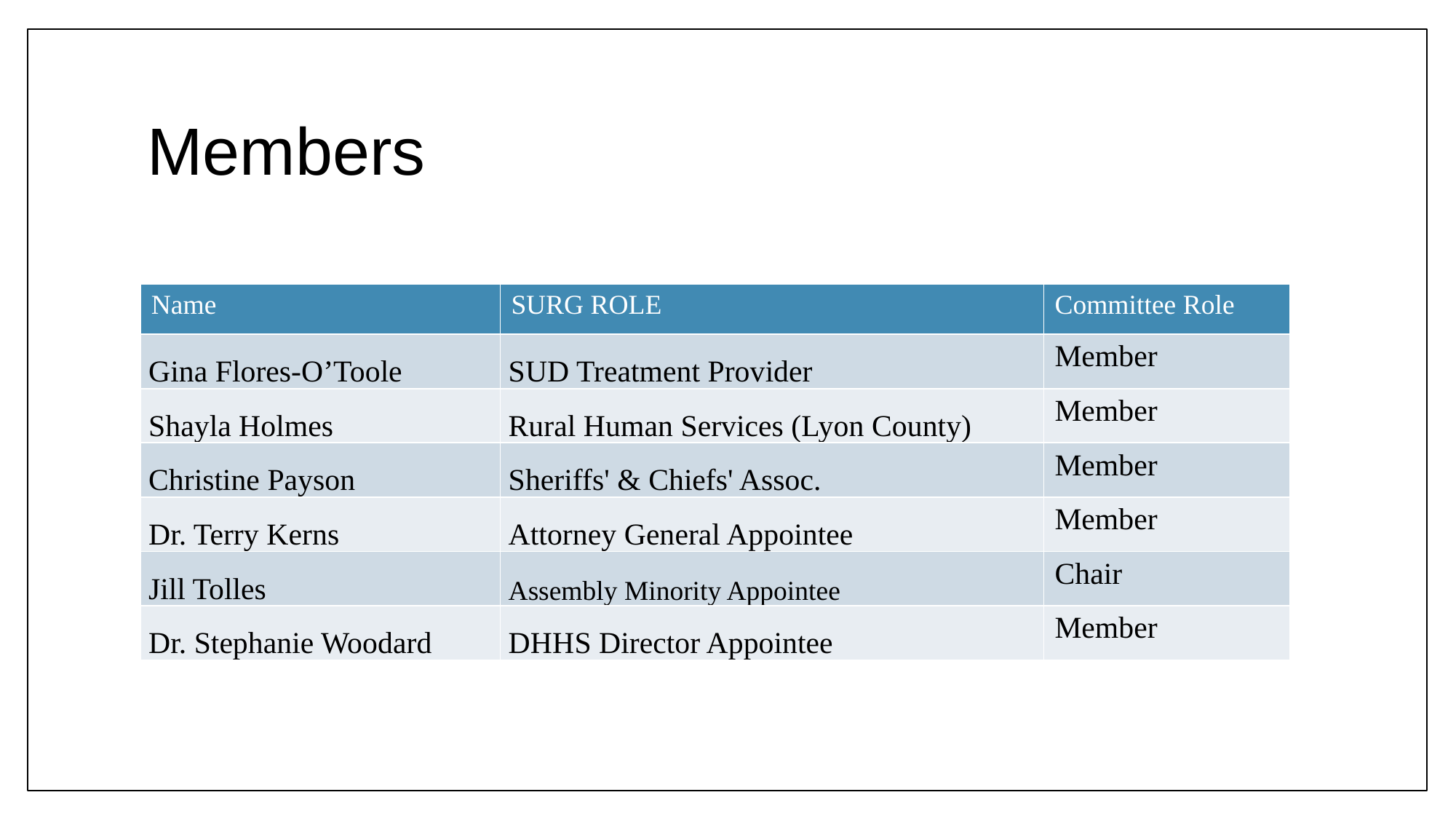

# Members
| Name | SURG ROLE | Committee Role |
| --- | --- | --- |
| Gina Flores-O’Toole | SUD Treatment Provider | Member |
| Shayla Holmes | Rural Human Services (Lyon County) | Member |
| Christine Payson | Sheriffs' & Chiefs' Assoc. | Member |
| Dr. Terry Kerns | Attorney General Appointee | Member |
| Jill Tolles | Assembly Minority Appointee | Chair |
| Dr. Stephanie Woodard | DHHS Director Appointee | Member |